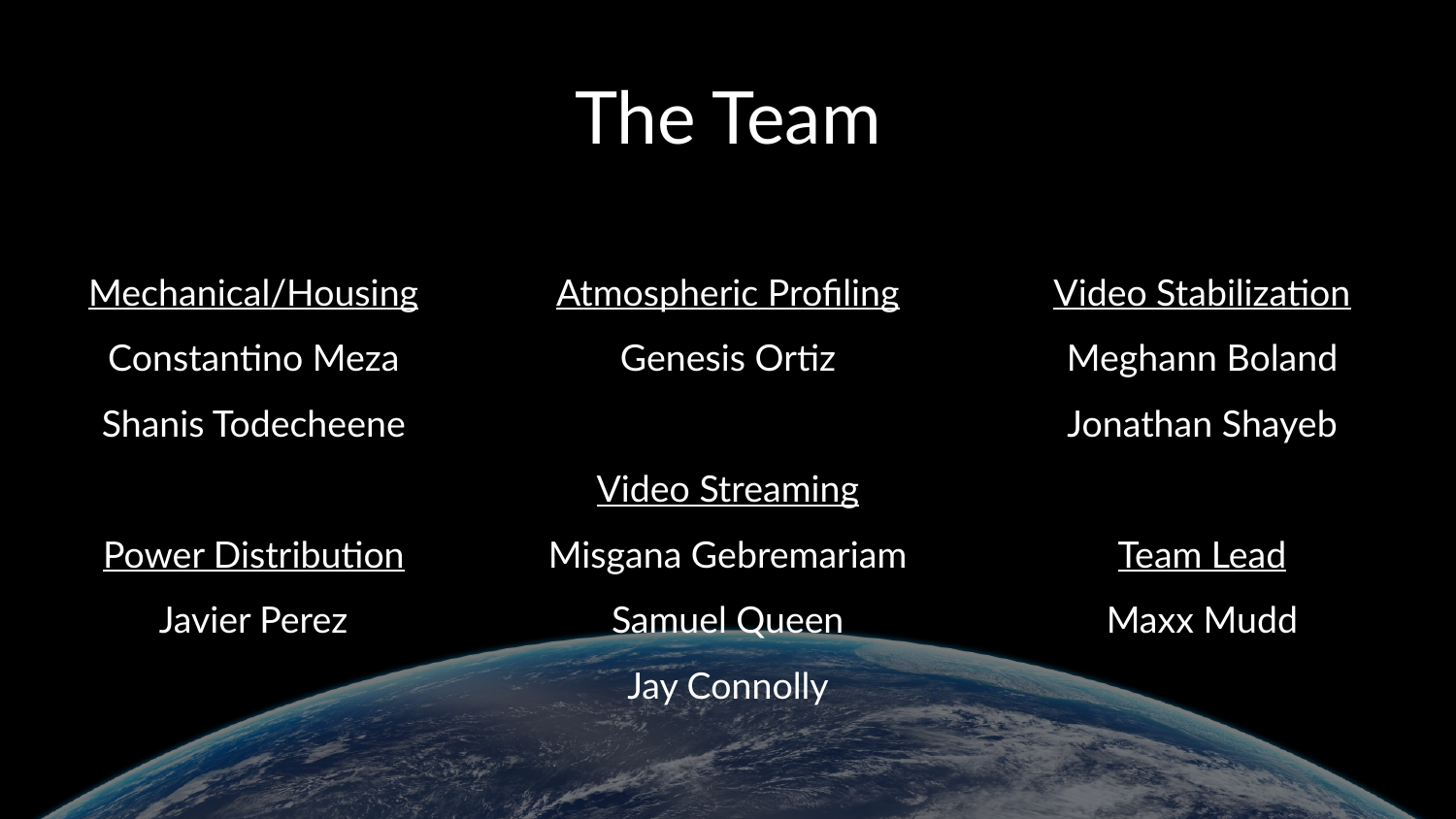

# The Team
Mechanical/Housing
Constantino Meza
Shanis Todecheene

Power Distribution
Javier Perez

Atmospheric Profiling
Genesis Ortiz

Video Streaming
Misgana Gebremariam
Samuel Queen
Jay Connolly
Video Stabilization
Meghann Boland
Jonathan Shayeb

Team Lead
Maxx Mudd